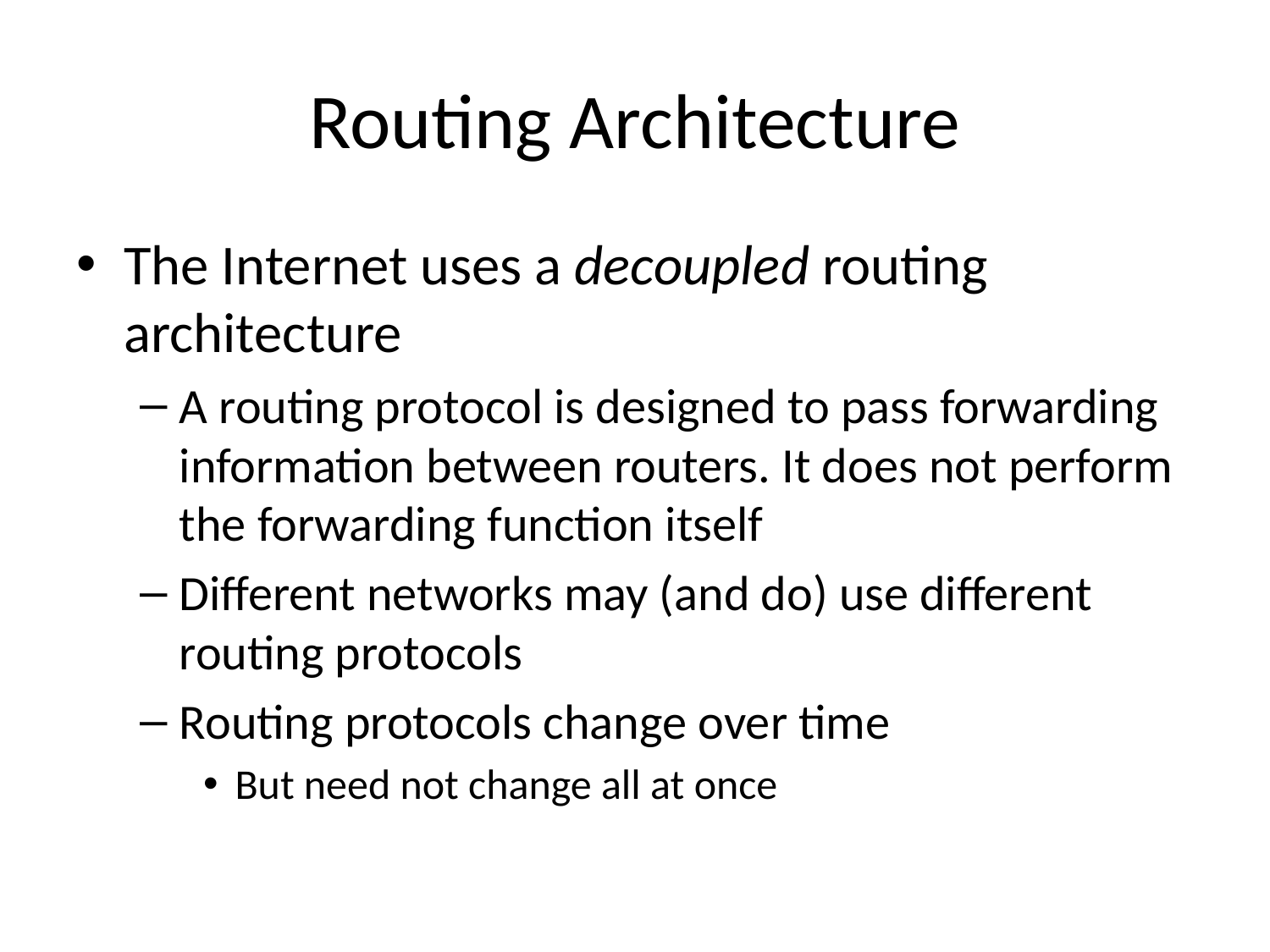

# Routing Architecture
The Internet uses a decoupled routing architecture
A routing protocol is designed to pass forwarding information between routers. It does not perform the forwarding function itself
Different networks may (and do) use different routing protocols
Routing protocols change over time
But need not change all at once